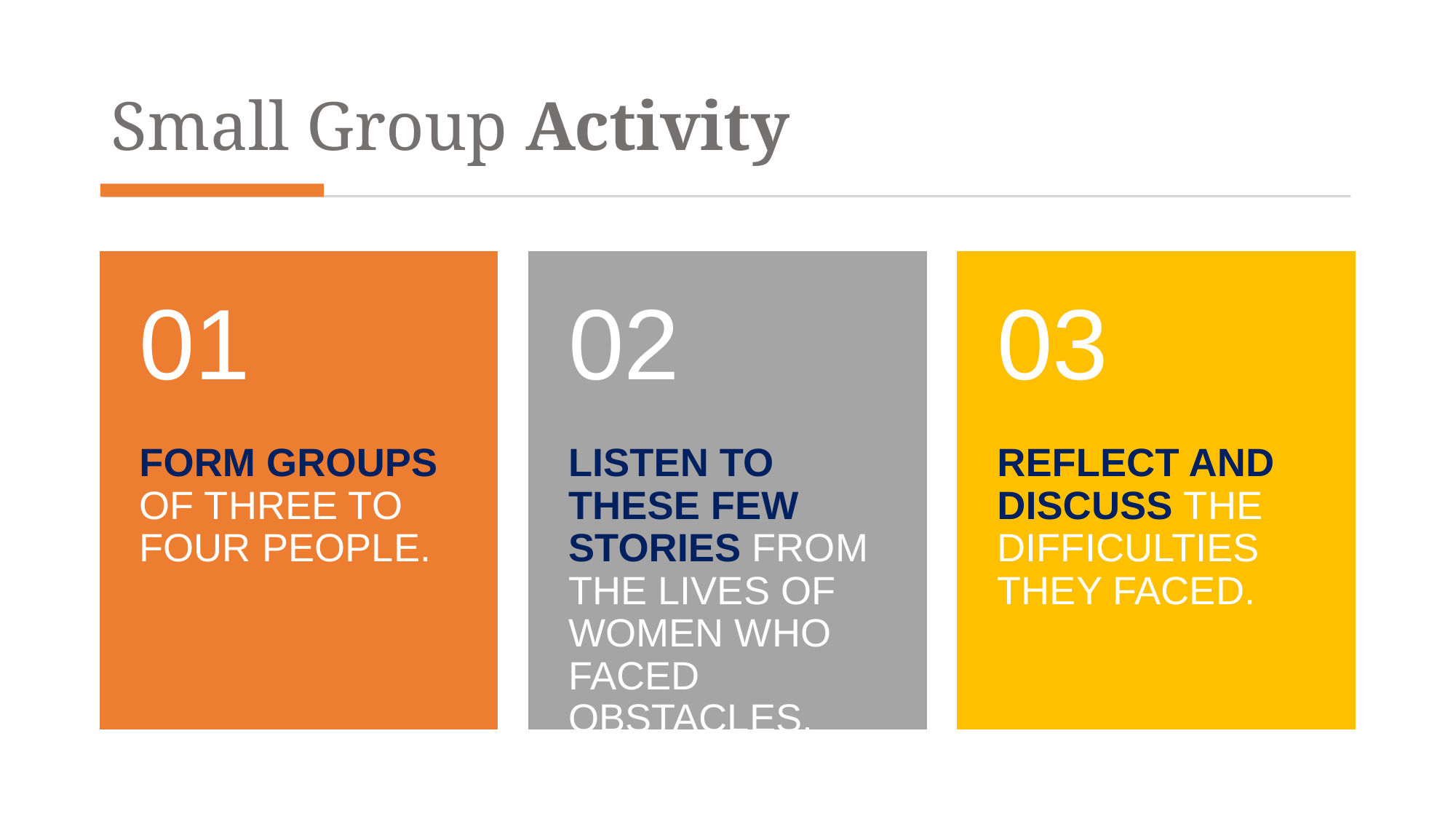

# Small Group Activity

FORM GROUPS OF THREE TO FOUR PEOPLE.
01
LISTEN TO THESE FEW STORIES FROM THE LIVES OF WOMEN WHO FACED OBSTACLES.
02
REFLECT AND DISCUSS THE DIFFICULTIES THEY FACED.
03